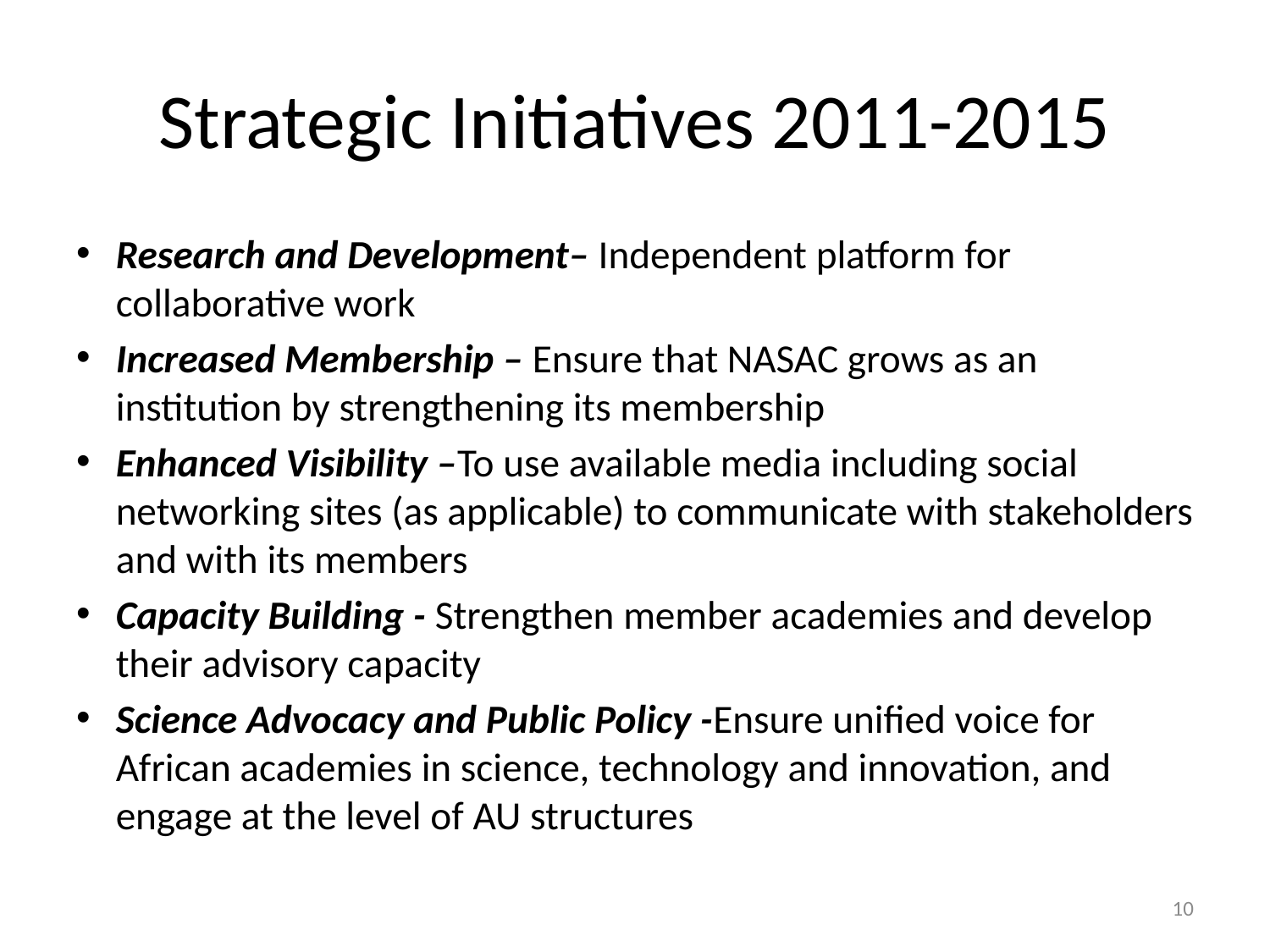

# Strategic Initiatives 2011-2015
Research and Development– Independent platform for collaborative work
Increased Membership – Ensure that NASAC grows as an institution by strengthening its membership
Enhanced Visibility –To use available media including social networking sites (as applicable) to communicate with stakeholders and with its members
Capacity Building - Strengthen member academies and develop their advisory capacity
Science Advocacy and Public Policy -Ensure unified voice for African academies in science, technology and innovation, and engage at the level of AU structures

10